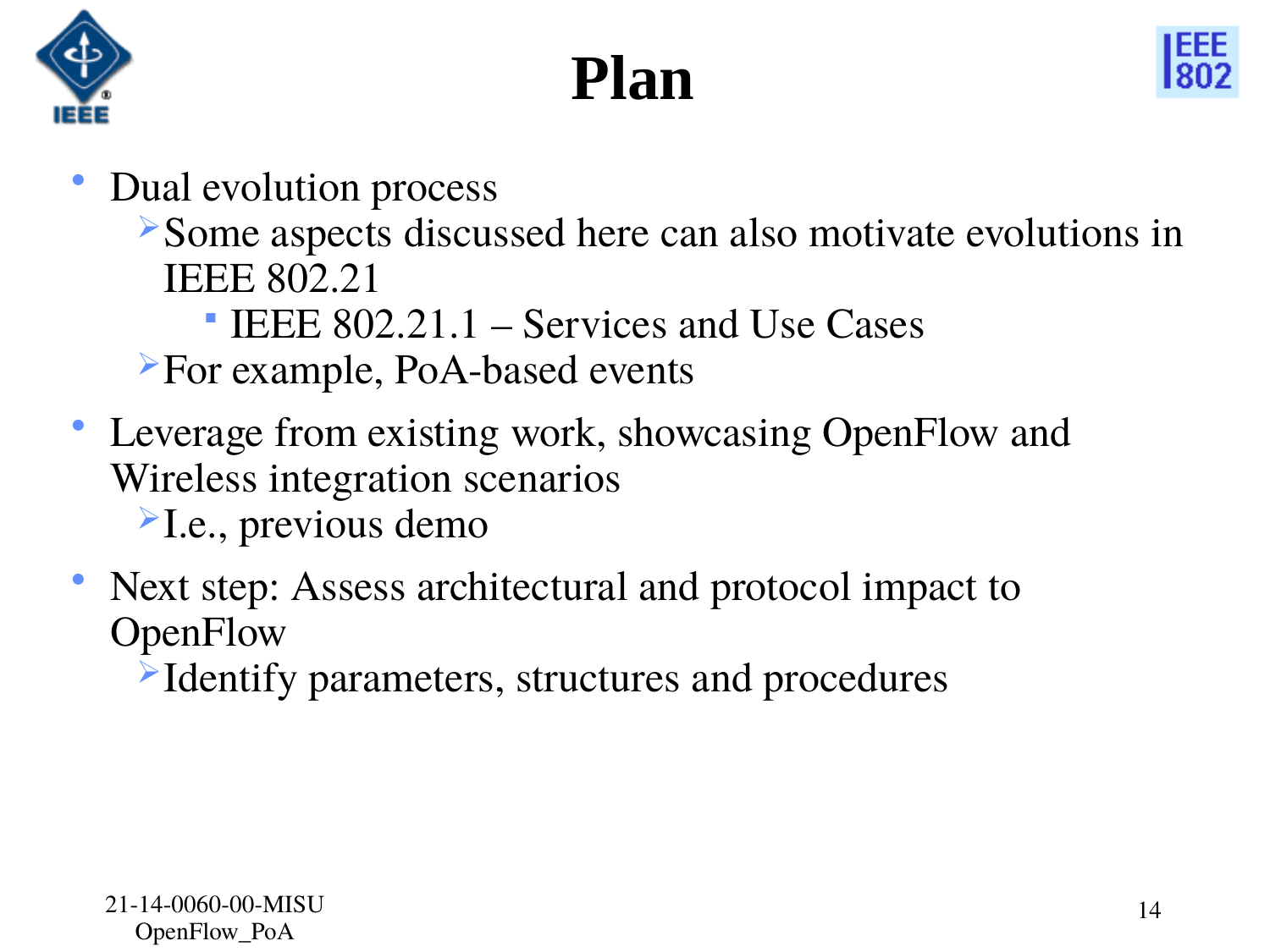

# Plan
Dual evolution process
Some aspects discussed here can also motivate evolutions in IEEE 802.21
IEEE 802.21.1 – Services and Use Cases
For example, PoA-based events
Leverage from existing work, showcasing OpenFlow and Wireless integration scenarios
I.e., previous demo
Next step: Assess architectural and protocol impact to OpenFlow
Identify parameters, structures and procedures
21-14-0060-00-MISU OpenFlow_PoA
14